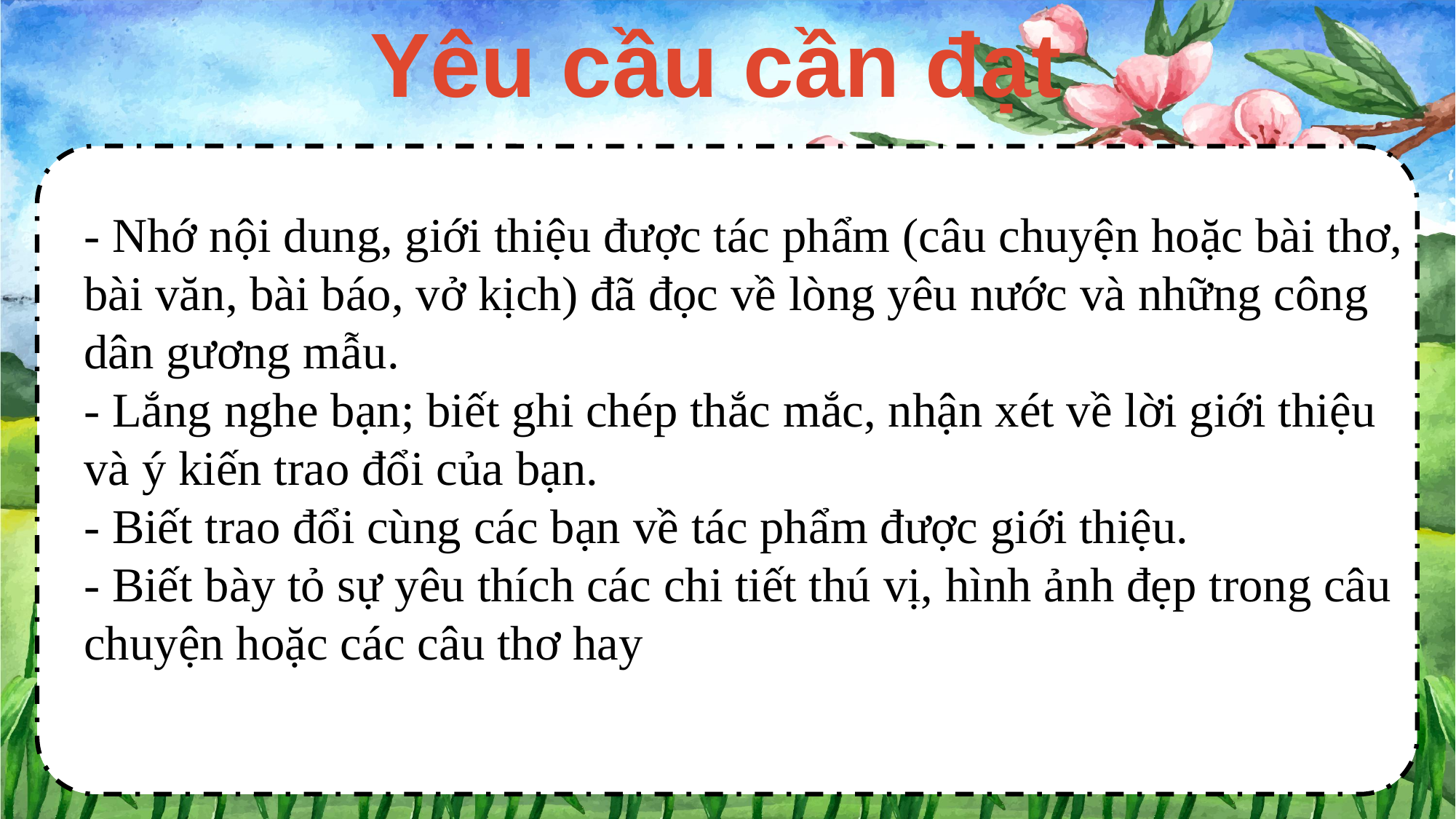

Yêu cầu cần đạt

- Nhớ nội dung, giới thiệu được tác phẩm (câu chuyện hoặc bài thơ, bài văn, bài báo, vở kịch) đã đọc về lòng yêu nước và những công dân gương mẫu.
- Lắng nghe bạn; biết ghi chép thắc mắc, nhận xét về lời giới thiệu và ý kiến trao đổi của bạn.
- Biết trao đổi cùng các bạn về tác phẩm được giới thiệu.
- Biết bày tỏ sự yêu thích các chi tiết thú vị, hình ảnh đẹp trong câu chuyện hoặc các câu thơ hay
.